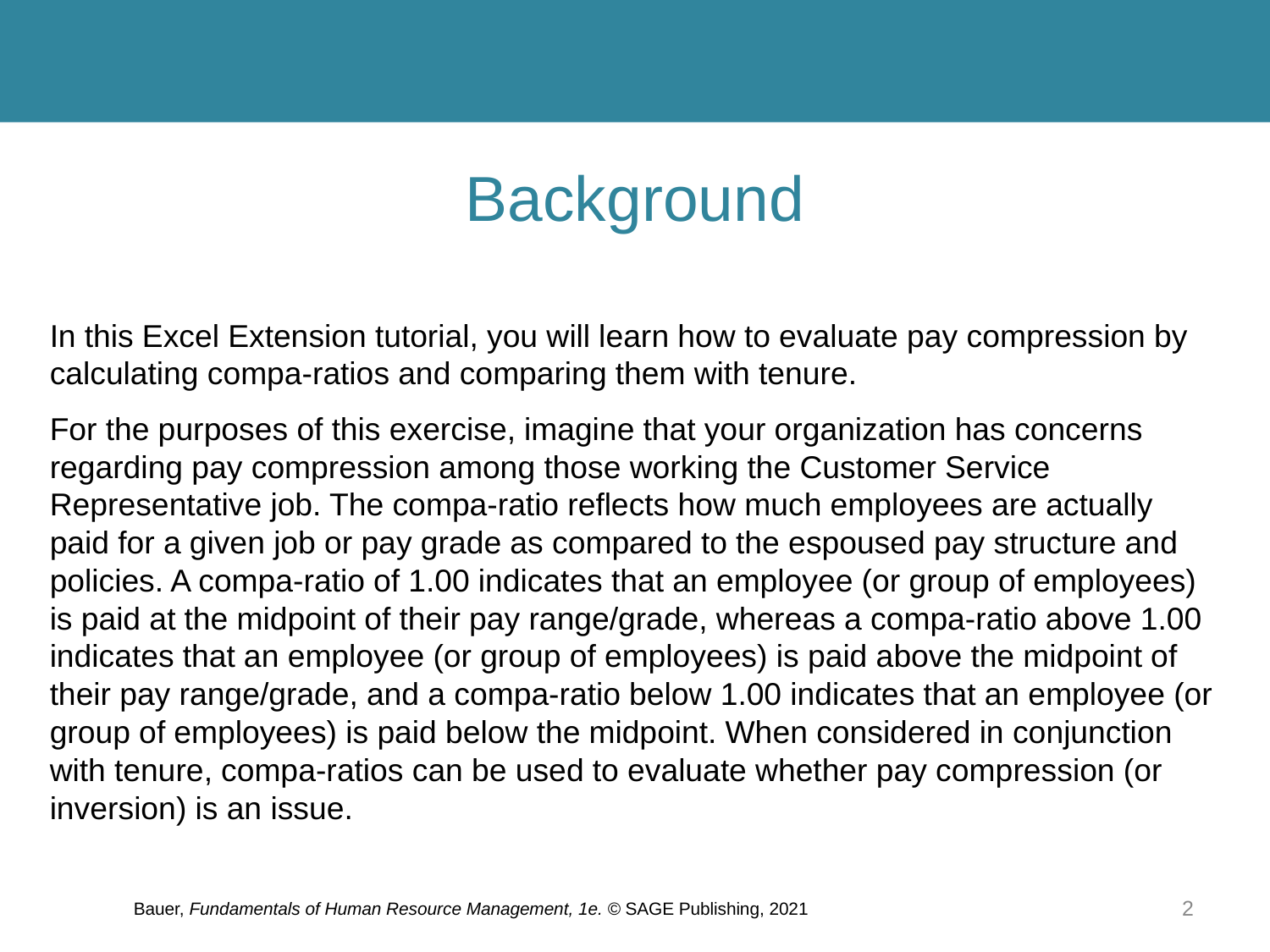

# Background
In this Excel Extension tutorial, you will learn how to evaluate pay compression by calculating compa-ratios and comparing them with tenure.

For the purposes of this exercise, imagine that your organization has concerns regarding pay compression among those working the Customer Service Representative job. The compa-ratio reflects how much employees are actually paid for a given job or pay grade as compared to the espoused pay structure and policies. A compa-ratio of 1.00 indicates that an employee (or group of employees) is paid at the midpoint of their pay range/grade, whereas a compa-ratio above 1.00 indicates that an employee (or group of employees) is paid above the midpoint of their pay range/grade, and a compa-ratio below 1.00 indicates that an employee (or group of employees) is paid below the midpoint. When considered in conjunction with tenure, compa-ratios can be used to evaluate whether pay compression (or inversion) is an issue.
Bauer, Fundamentals of Human Resource Management, 1e. © SAGE Publishing, 2021
2